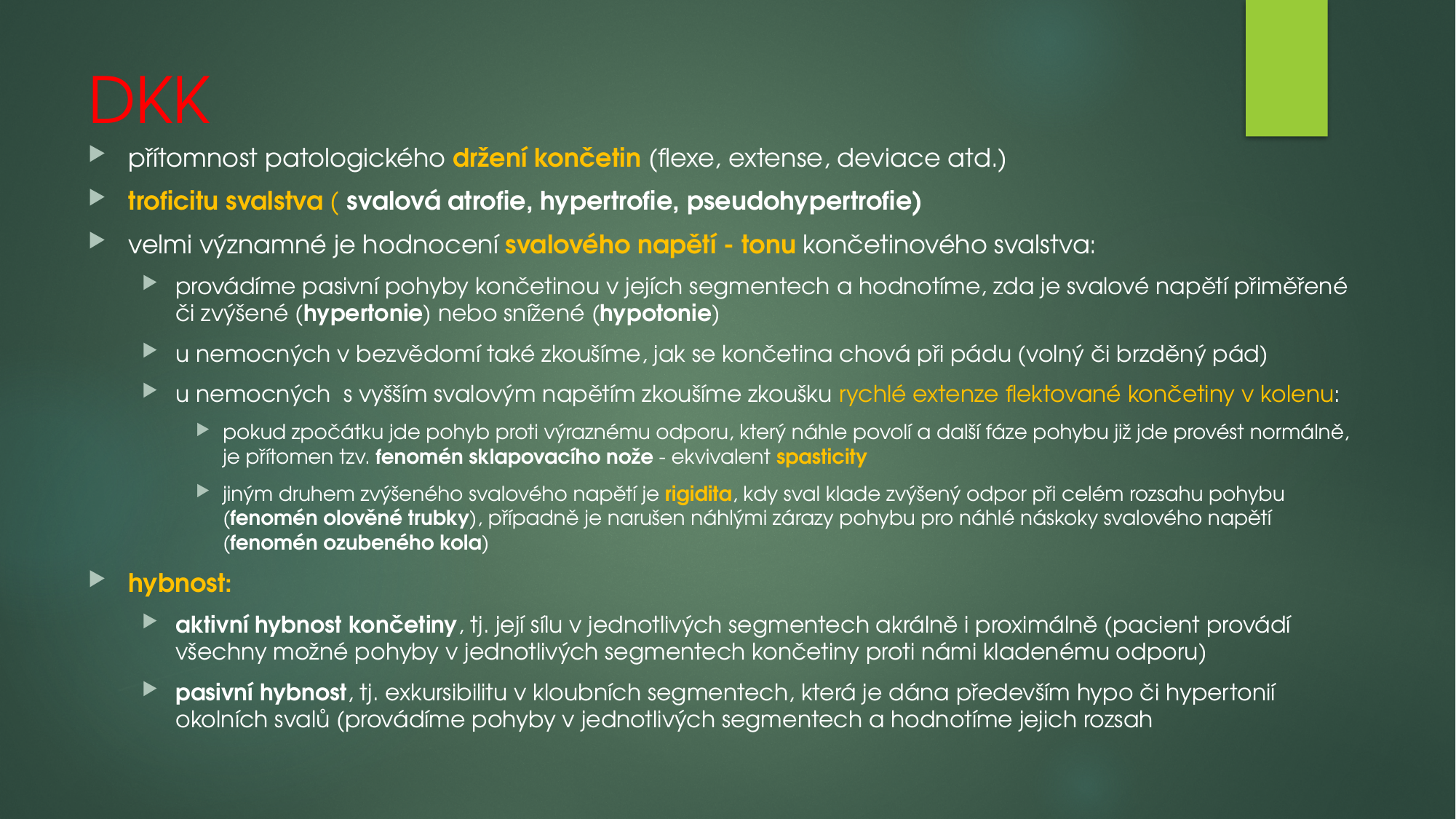

# DKK
přítomnost patologického držení končetin (flexe, extense, deviace atd.)
troficitu svalstva ( svalová atrofie, hypertrofie, pseudohypertrofie)
velmi významné je hodnocení svalového napětí - tonu končetinového svalstva:
provádíme pasivní pohyby končetinou v jejích segmentech a hodnotíme, zda je svalové napětí přiměřené či zvýšené (hypertonie) nebo snížené (hypotonie)
u nemocných v bezvědomí také zkoušíme, jak se končetina chová při pádu (volný či brzděný pád)
u nemocných  s vyšším svalovým napětím zkoušíme zkoušku rychlé extenze flektované končetiny v kolenu:
pokud zpočátku jde pohyb proti výraznému odporu, který náhle povolí a další fáze pohybu již jde provést normálně, je přítomen tzv. fenomén sklapovacího nože - ekvivalent spasticity
jiným druhem zvýšeného svalového napětí je rigidita, kdy sval klade zvýšený odpor při celém rozsahu pohybu (fenomén olověné trubky), případně je narušen náhlými zárazy pohybu pro náhlé náskoky svalového napětí (fenomén ozubeného kola)
hybnost:
aktivní hybnost končetiny, tj. její sílu v jednotlivých segmentech akrálně i proximálně (pacient provádí všechny možné pohyby v jednotlivých segmentech končetiny proti námi kladenému odporu)
pasivní hybnost, tj. exkursibilitu v kloubních segmentech, která je dána především hypo či hypertonií okolních svalů (provádíme pohyby v jednotlivých segmentech a hodnotíme jejich rozsah